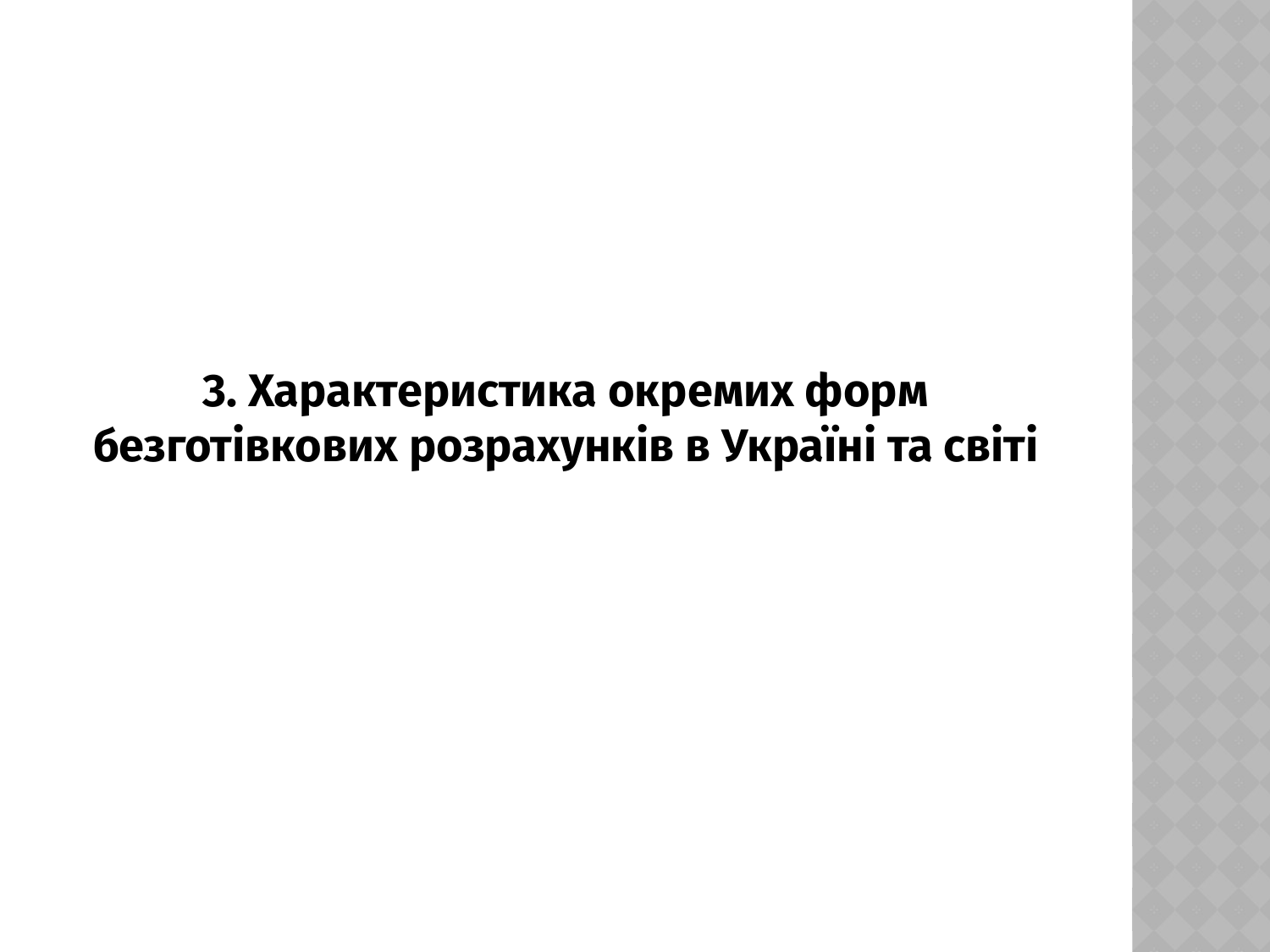

3. Характеристика окремих форм безготівкових розрахунків в Україні та світі